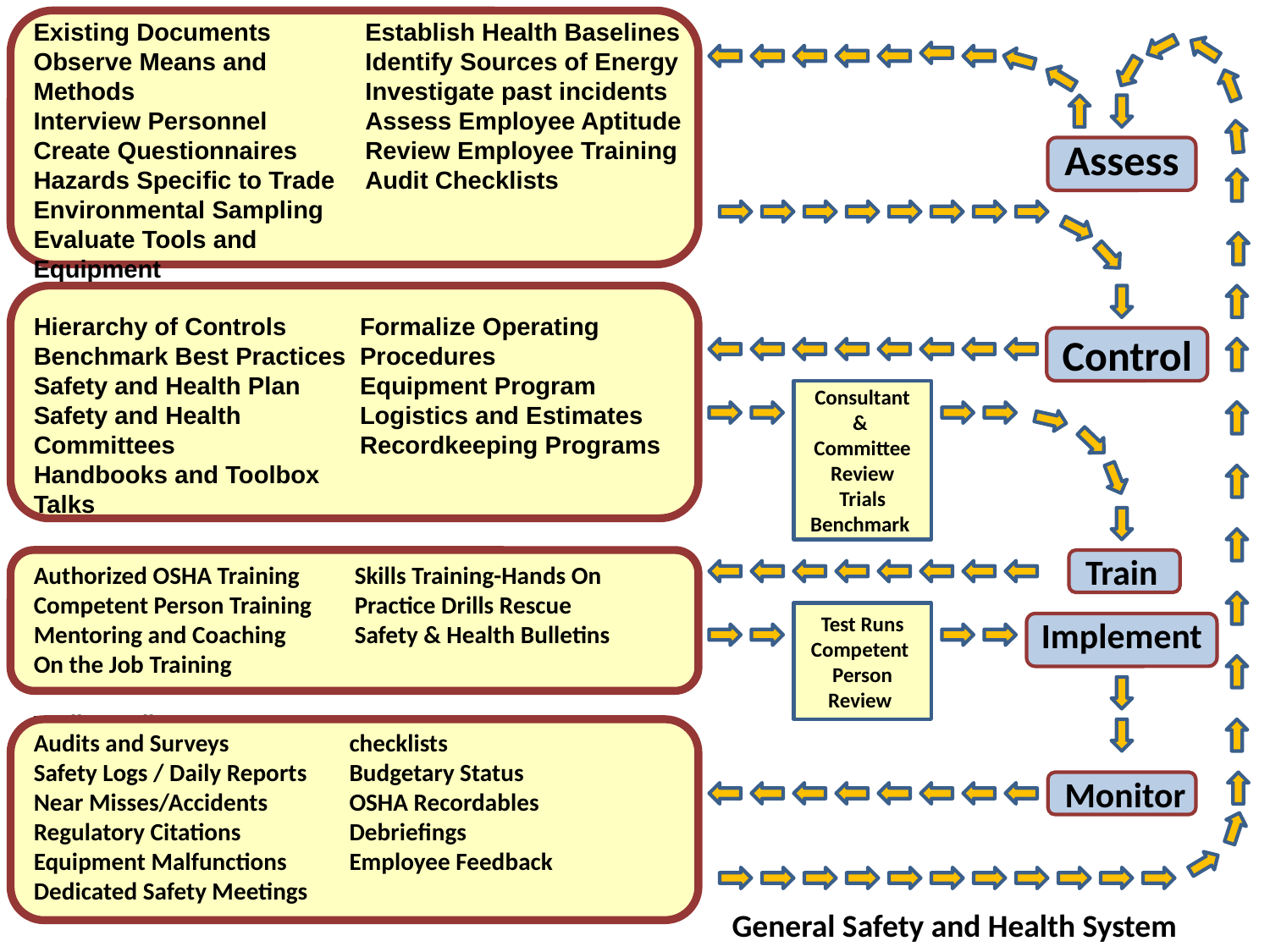

Existing Documents
Observe Means and Methods
Interview Personnel
Create Questionnaires
Hazards Specific to Trade
Environmental Sampling
Evaluate Tools and  Equipment
Establish Health Baselines
Identify Sources of Energy
Investigate past incidents
Assess Employee Aptitude
Review Employee Training
Audit Checklists

Assess

Hierarchy of Controls
Benchmark Best Practices
Safety and Health Plan
Safety and Health Committees
Handbooks and Toolbox Talks
Formalize Operating Procedures
Equipment Program
Logistics and Estimates
Recordkeeping Programs
Control

Consultant
&
Committee
Review
Trials
Benchmark

Train

Authorized OSHA Training
Competent Person Training
Mentoring and Coaching
On the Job Training

Toolbox Talks
Skills Training-Hands On
Practice Drills Rescue
Safety & Health Bulletins

Implement

Test Runs
Competent
Person
Review

Audits and Surveys
Safety Logs / Daily Reports
Near Misses/Accidents
Regulatory Citations
Equipment Malfunctions
Dedicated Safety Meetings

Oversight of records and checklists
Budgetary Status
OSHA Recordables
Debriefings
Employee Feedback

Monitor

General Safety and Health System